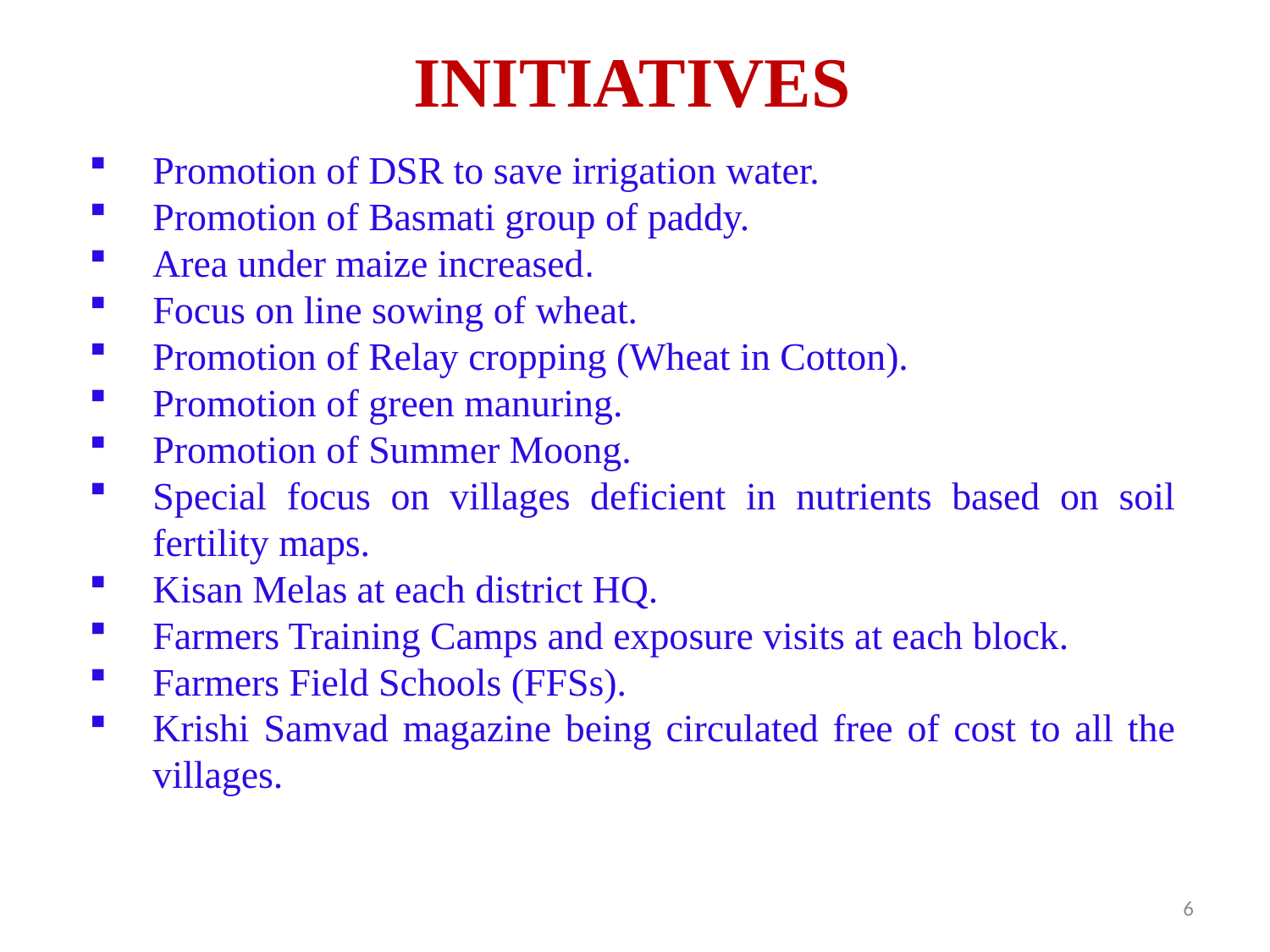

INITIATIVES
Promotion of DSR to save irrigation water.
Promotion of Basmati group of paddy.
Area under maize increased.
Focus on line sowing of wheat.
Promotion of Relay cropping (Wheat in Cotton).
Promotion of green manuring.
Promotion of Summer Moong.
Special focus on villages deficient in nutrients based on soil fertility maps.
Kisan Melas at each district HQ.
Farmers Training Camps and exposure visits at each block.
Farmers Field Schools (FFSs).
Krishi Samvad magazine being circulated free of cost to all the villages.

6